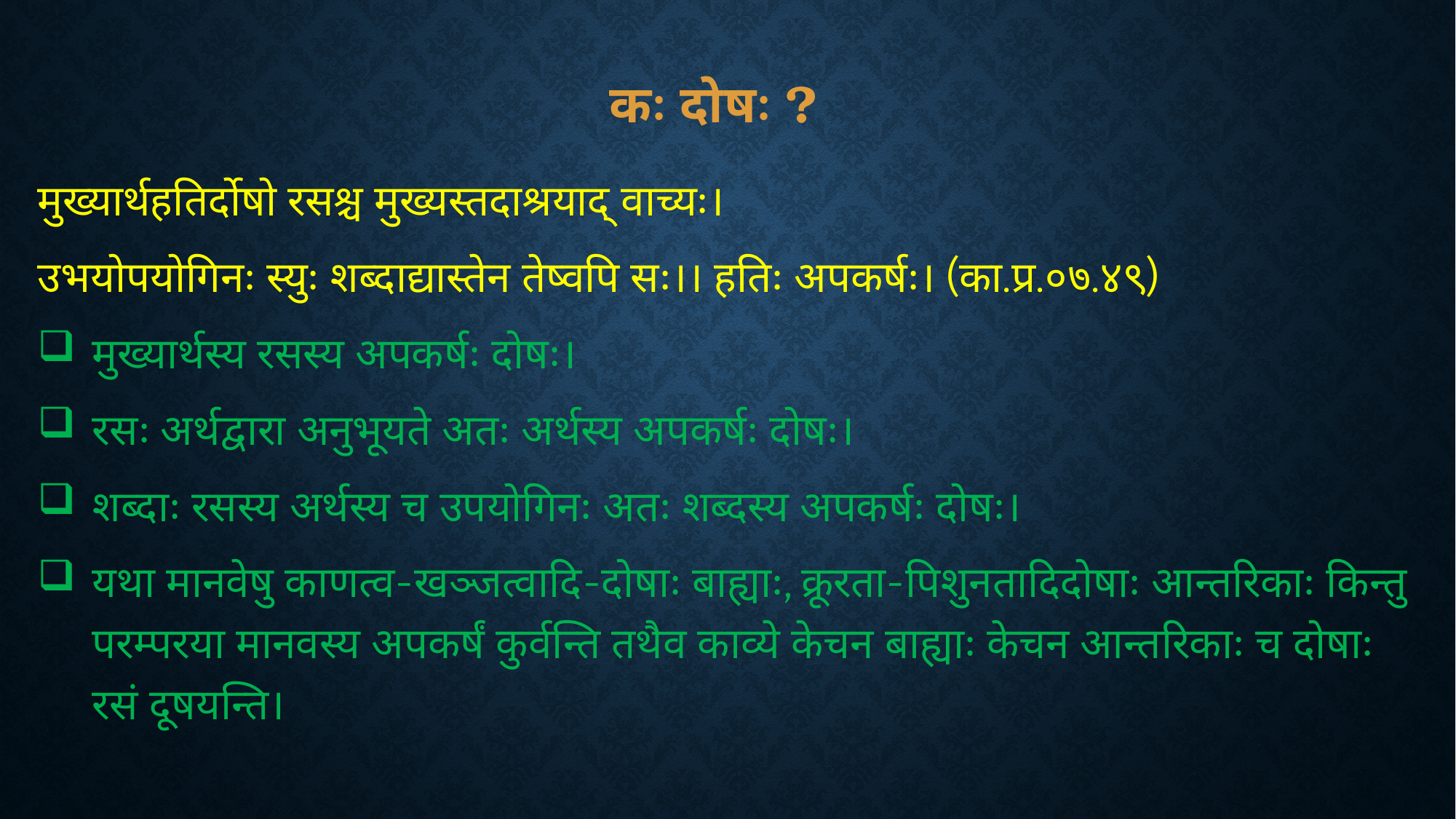

# कः दोषः ?
मुख्यार्थहतिर्दोषो रसश्च मुख्यस्तदाश्रयाद् वाच्यः।
उभयोपयोगिनः स्युः शब्दाद्यास्तेन तेष्वपि सः।। हतिः अपकर्षः। (का.प्र.०७.४९)
मुख्यार्थस्य रसस्य अपकर्षः दोषः।
रसः अर्थद्वारा अनुभूयते अतः अर्थस्य अपकर्षः दोषः।
शब्दाः रसस्य अर्थस्य च उपयोगिनः अतः शब्दस्य अपकर्षः दोषः।
यथा मानवेषु काणत्व-खञ्जत्वादि-दोषाः बाह्याः, क्रूरता-पिशुनतादिदोषाः आन्तरिकाः किन्तु परम्परया मानवस्य अपकर्षं कुर्वन्ति तथैव काव्ये केचन बाह्याः केचन आन्तरिकाः च दोषाः रसं दूषयन्ति।